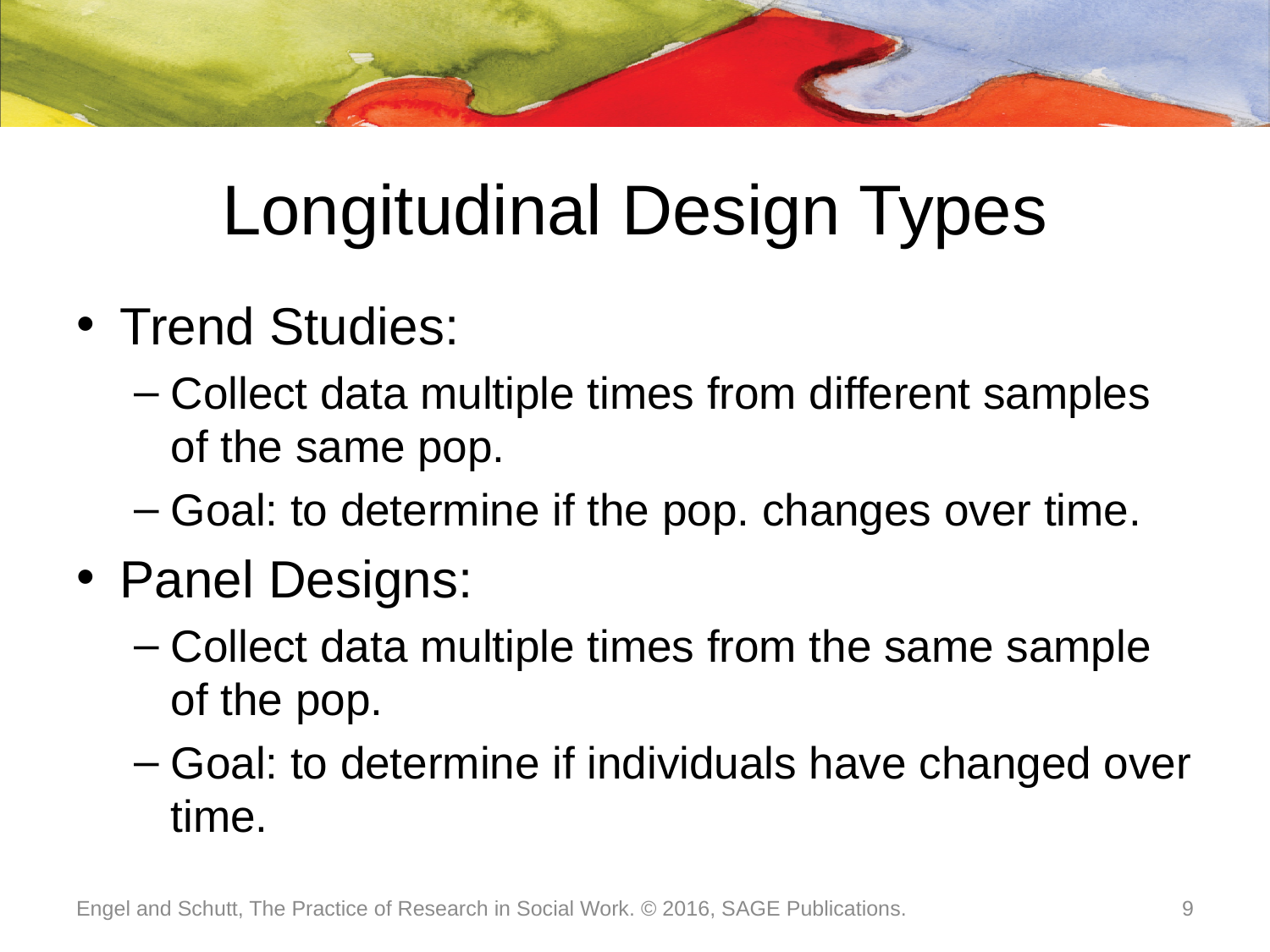

# Longitudinal Design Types
Trend Studies:
Collect data multiple times from different samples of the same pop.
Goal: to determine if the pop. changes over time.
Panel Designs:
Collect data multiple times from the same sample of the pop.
Goal: to determine if individuals have changed over time.
Engel and Schutt, The Practice of Research in Social Work. © 2016, SAGE Publications.
9